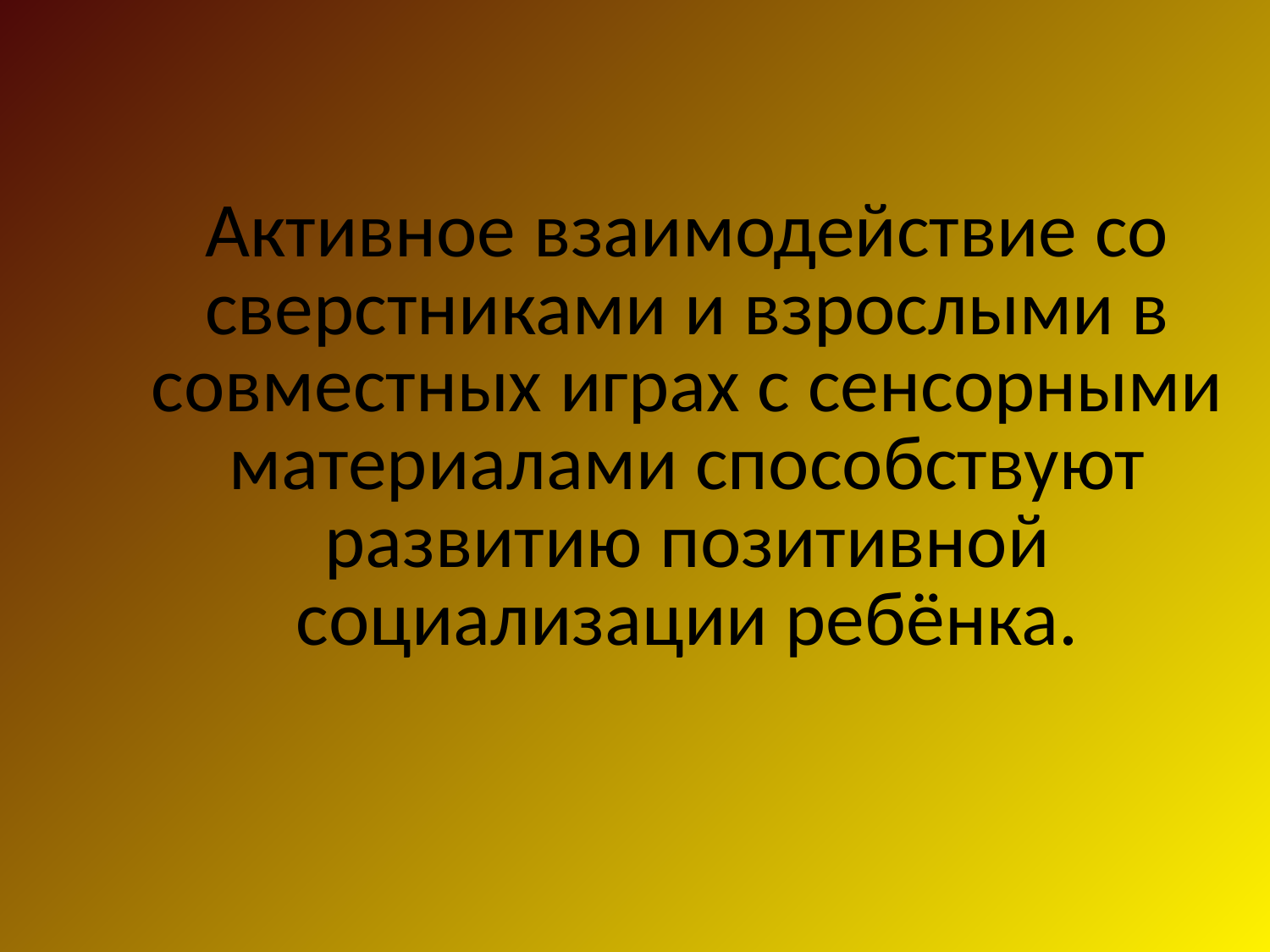

# Активное взаимодействие со сверстниками и взрослыми в совместных играх с сенсорными материалами способствуют развитию позитивной социализации ребёнка.